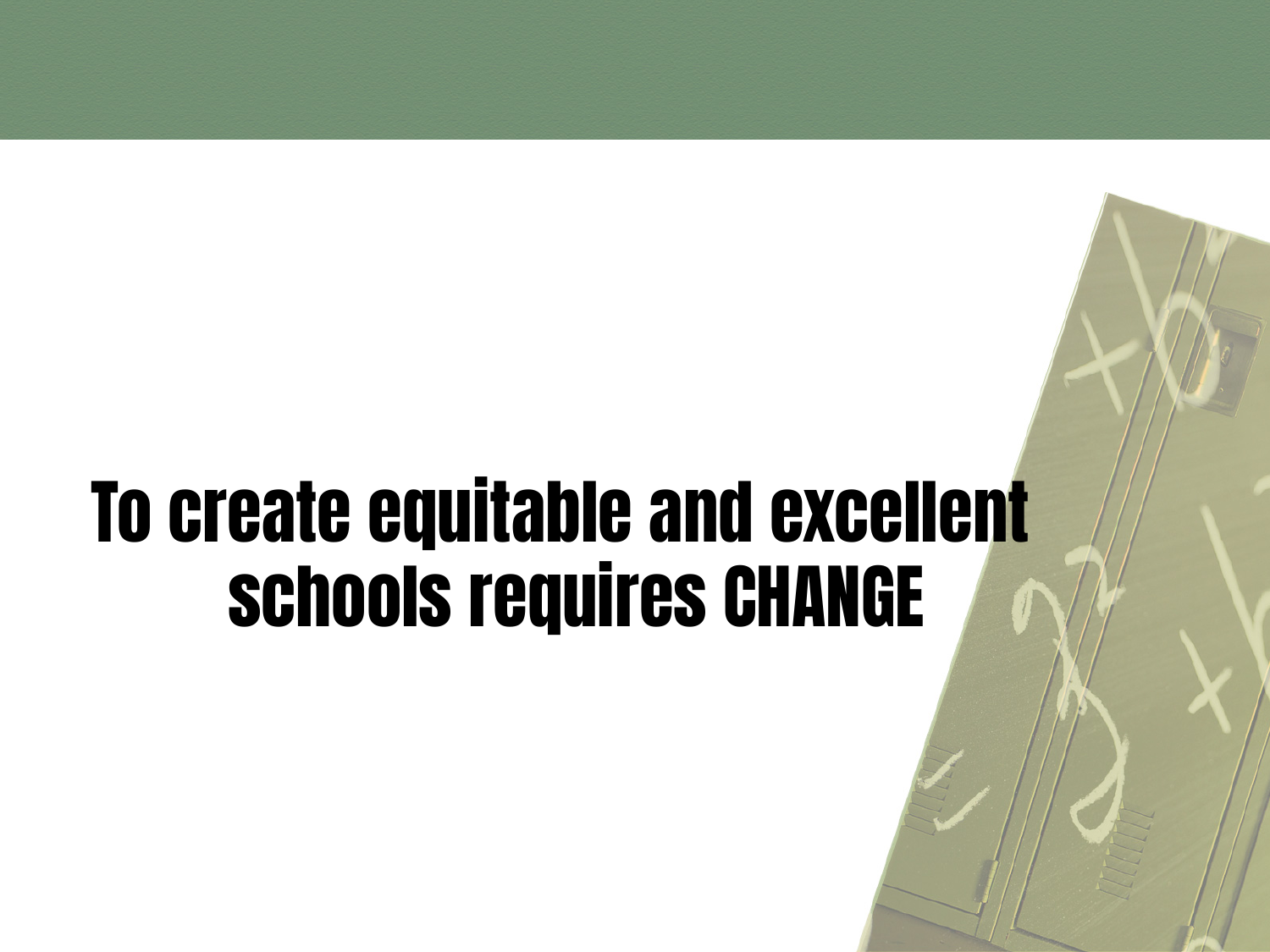

To create equitable and excellent schools requires CHANGE!